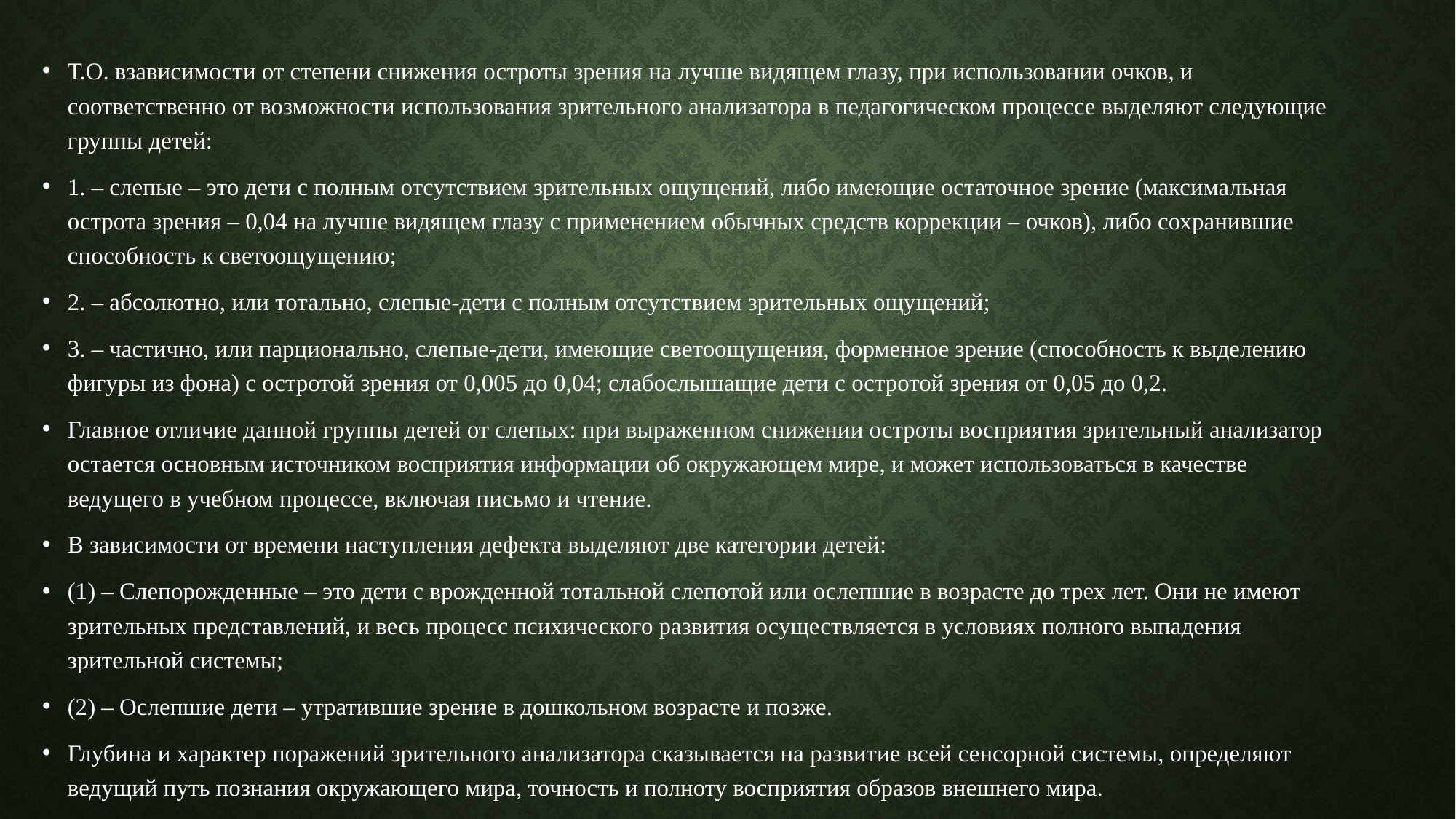

Т.О. взависимости от степени снижения остроты зрения на лучше видящем глазу, при использовании очков, и соответственно от возможности использования зрительного анализатора в педагогическом процессе выделяют следующие группы детей:
1. – слепые – это дети с полным отсутствием зрительных ощущений, либо имеющие остаточное зрение (максимальная острота зрения – 0,04 на лучше видящем глазу с применением обычных средств коррекции – очков), либо сохранившие способность к светоощущению;
2. – абсолютно, или тотально, слепые-дети с полным отсутствием зрительных ощущений;
3. – частично, или парционально, слепые-дети, имеющие светоощущения, форменное зрение (способность к выделению фигуры из фона) с остротой зрения от 0,005 до 0,04; слабослышащие дети с остротой зрения от 0,05 до 0,2.
Главное отличие данной группы детей от слепых: при выраженном снижении остроты восприятия зрительный анализатор остается основным источником восприятия информации об окружающем мире, и может использоваться в качестве ведущего в учебном процессе, включая письмо и чтение.
В зависимости от времени наступления дефекта выделяют две категории детей:
(1) – Слепорожденные – это дети с врожденной тотальной слепотой или ослепшие в возрасте до трех лет. Они не имеют зрительных представлений, и весь процесс психического развития осуществляется в условиях полного выпадения зрительной системы;
(2) – Ослепшие дети – утратившие зрение в дошкольном возрасте и позже.
Глубина и характер поражений зрительного анализатора сказывается на развитие всей сенсорной системы, определяют ведущий путь познания окружающего мира, точность и полноту восприятия образов внешнего мира.